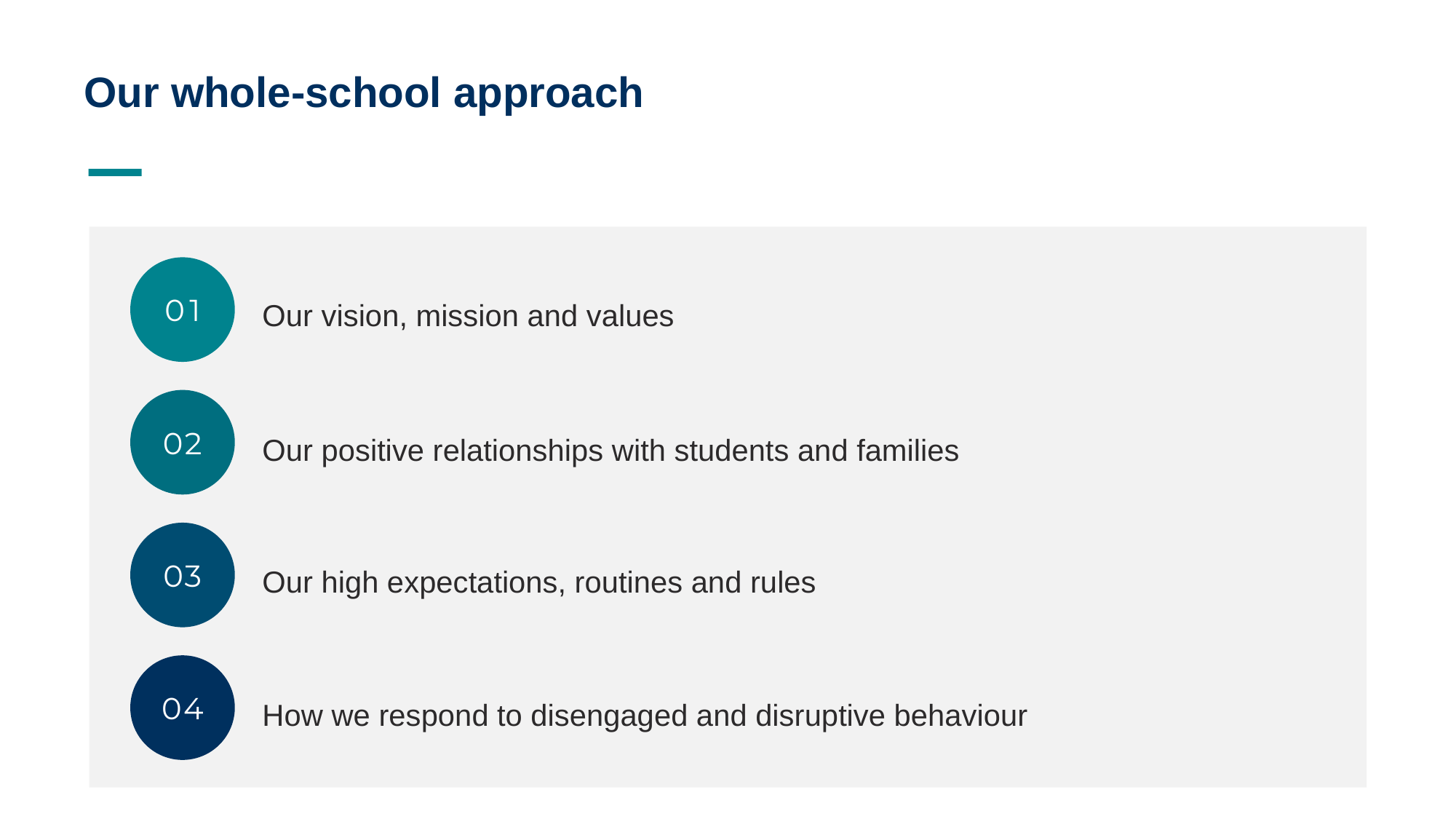

# Our whole-school approach

01
Our vision, mission and values
02
Our positive relationships with students and families
03
Our high expectations, routines and rules
04
How we respond to disengaged and disruptive behaviour